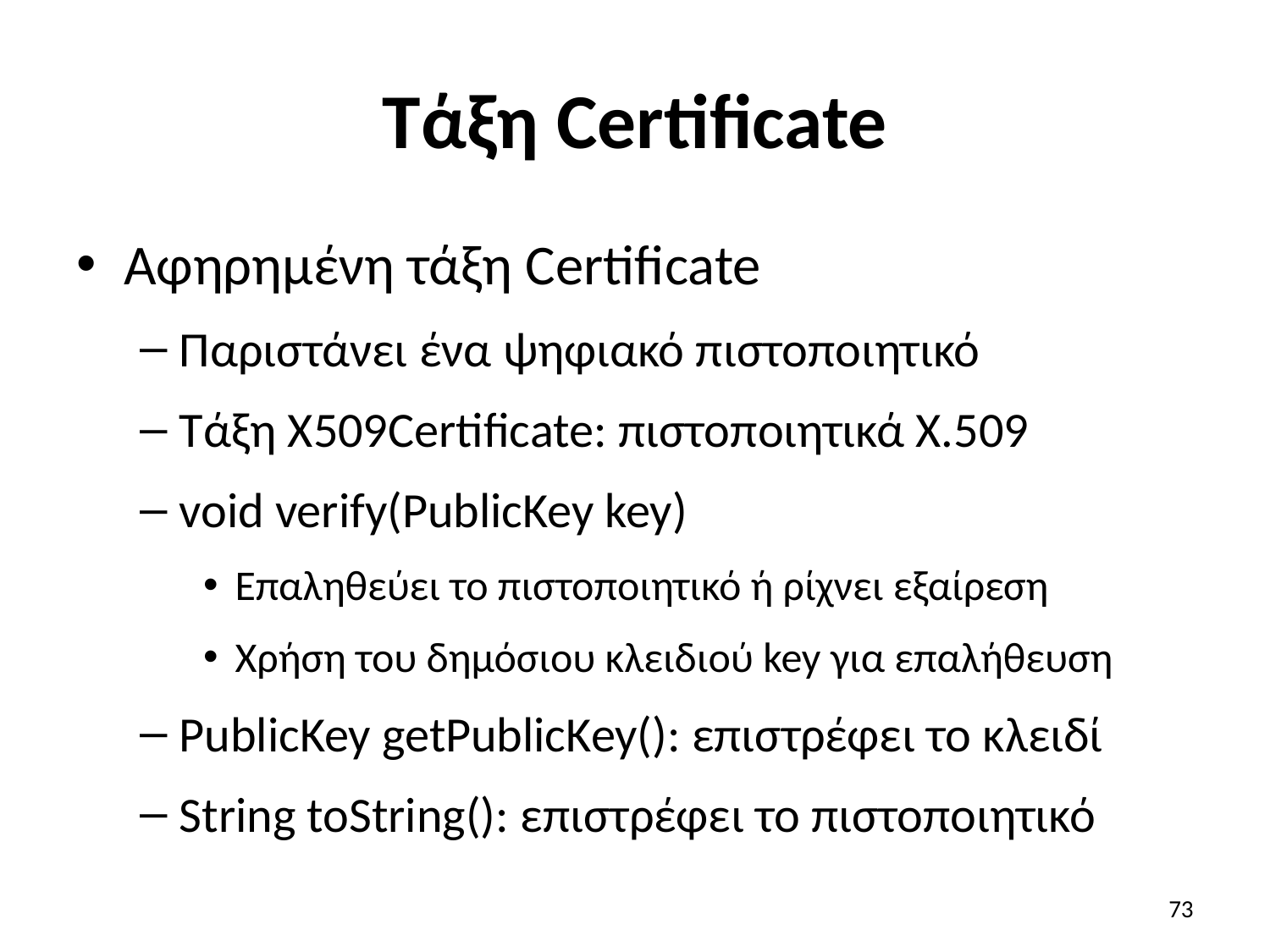

# Τάξη Certificate
Αφηρημένη τάξη Certificate
Παριστάνει ένα ψηφιακό πιστοποιητικό
Τάξη X509Certificate: πιστοποιητικά X.509
void verify(PublicKey key)
Επαληθεύει το πιστοποιητικό ή ρίχνει εξαίρεση
Χρήση του δημόσιου κλειδιού key για επαλήθευση
PublicKey getPublicKey(): επιστρέφει το κλειδί
String toString(): επιστρέφει το πιστοποιητικό
73